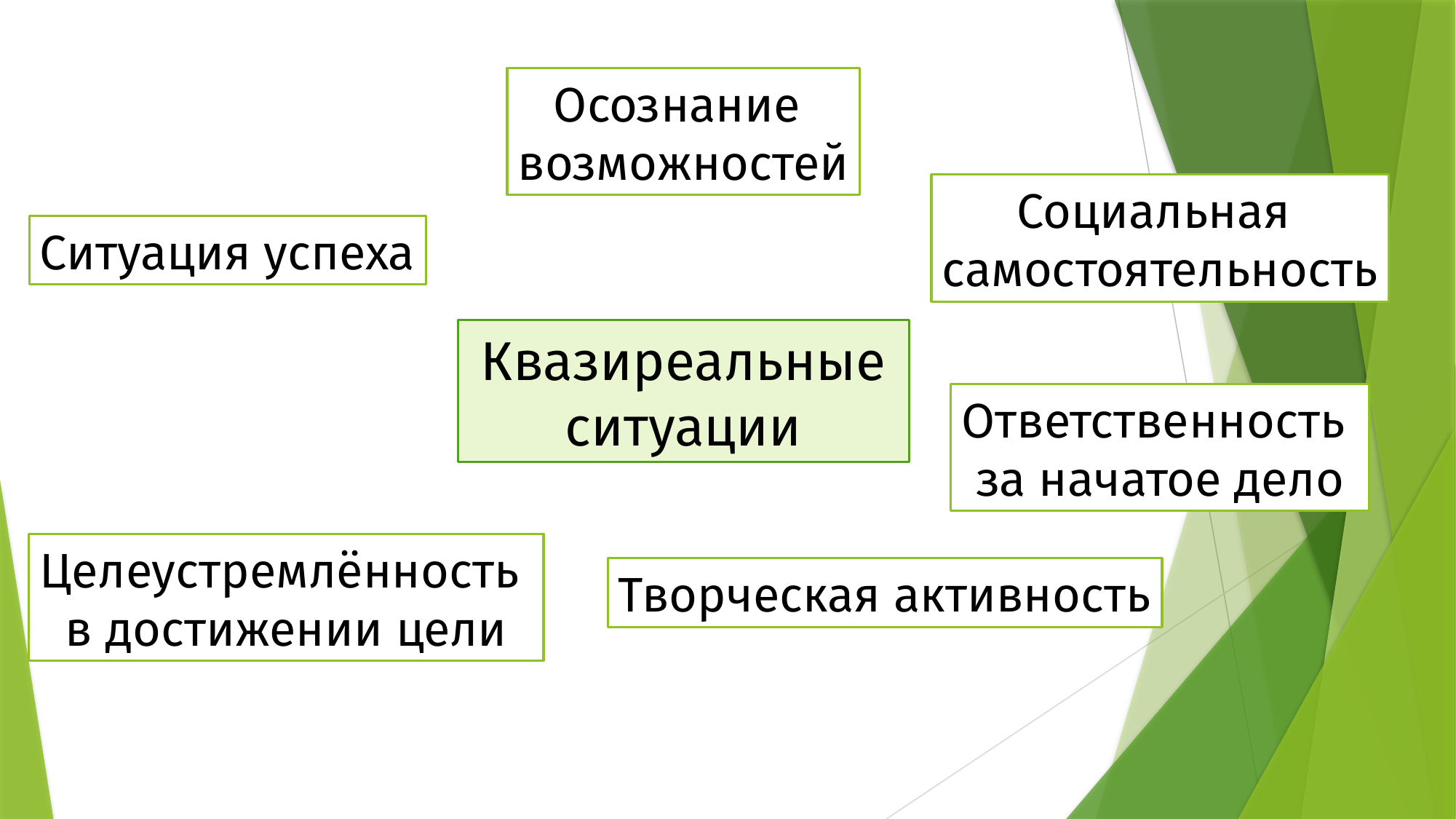

Осознание
возможностей
Социальная
самостоятельность
Ситуация успеха
Квазиреальные ситуации
Ответственность
за начатое дело
Целеустремлённость
в достижении цели
Творческая активность